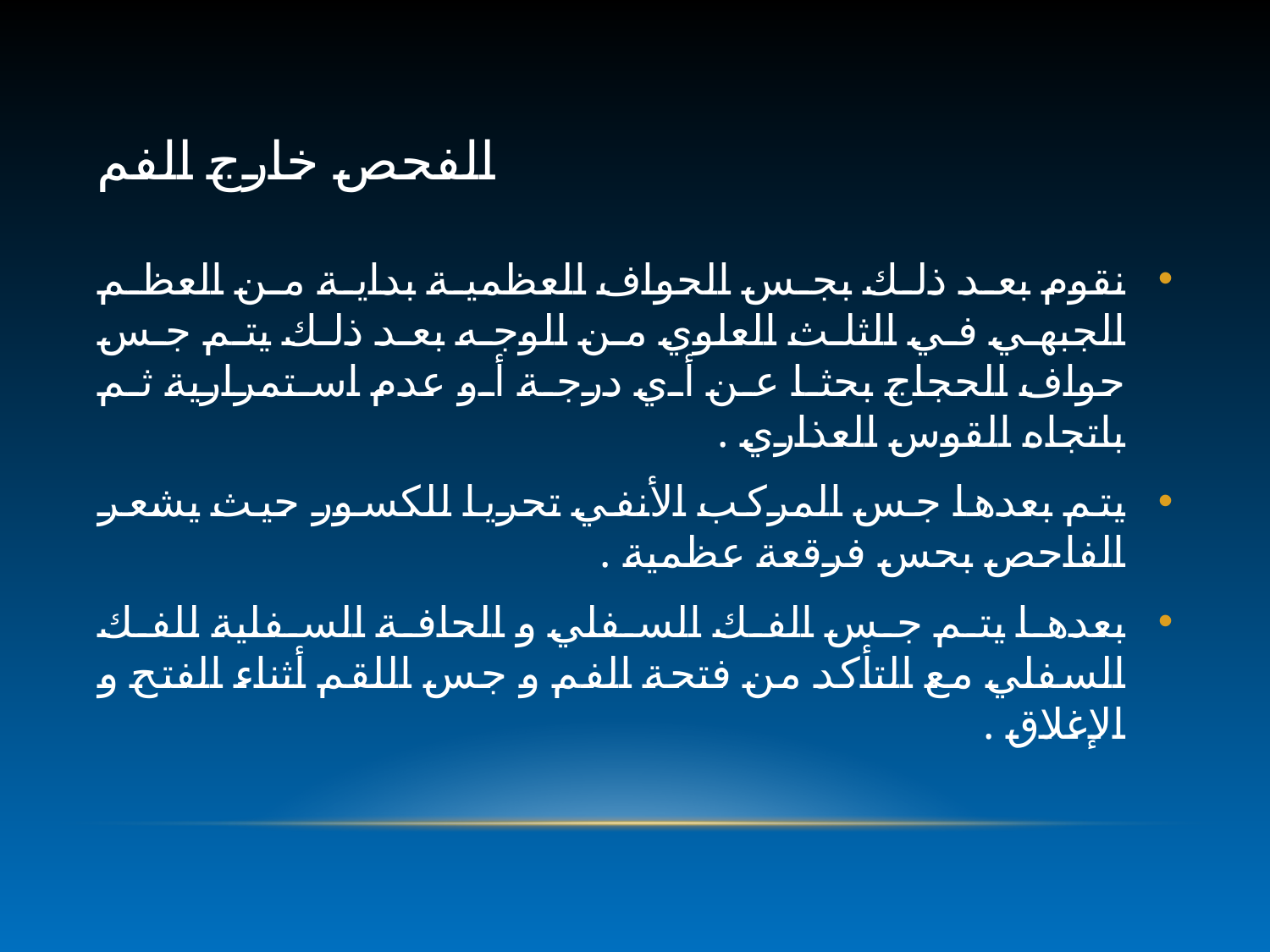

# الفحص خارج الفم
نقوم بعد ذلك بجس الحواف العظمية بداية من العظم الجبهي في الثلث العلوي من الوجه بعد ذلك يتم جس حواف الحجاج بحثا عن أي درجة أو عدم استمرارية ثم باتجاه القوس العذاري .
يتم بعدها جس المركب الأنفي تحريا للكسور حيث يشعر الفاحص بحس فرقعة عظمية .
بعدها يتم جس الفك السفلي و الحافة السفلية للفك السفلي مع التأكد من فتحة الفم و جس اللقم أثناء الفتح و الإغلاق .